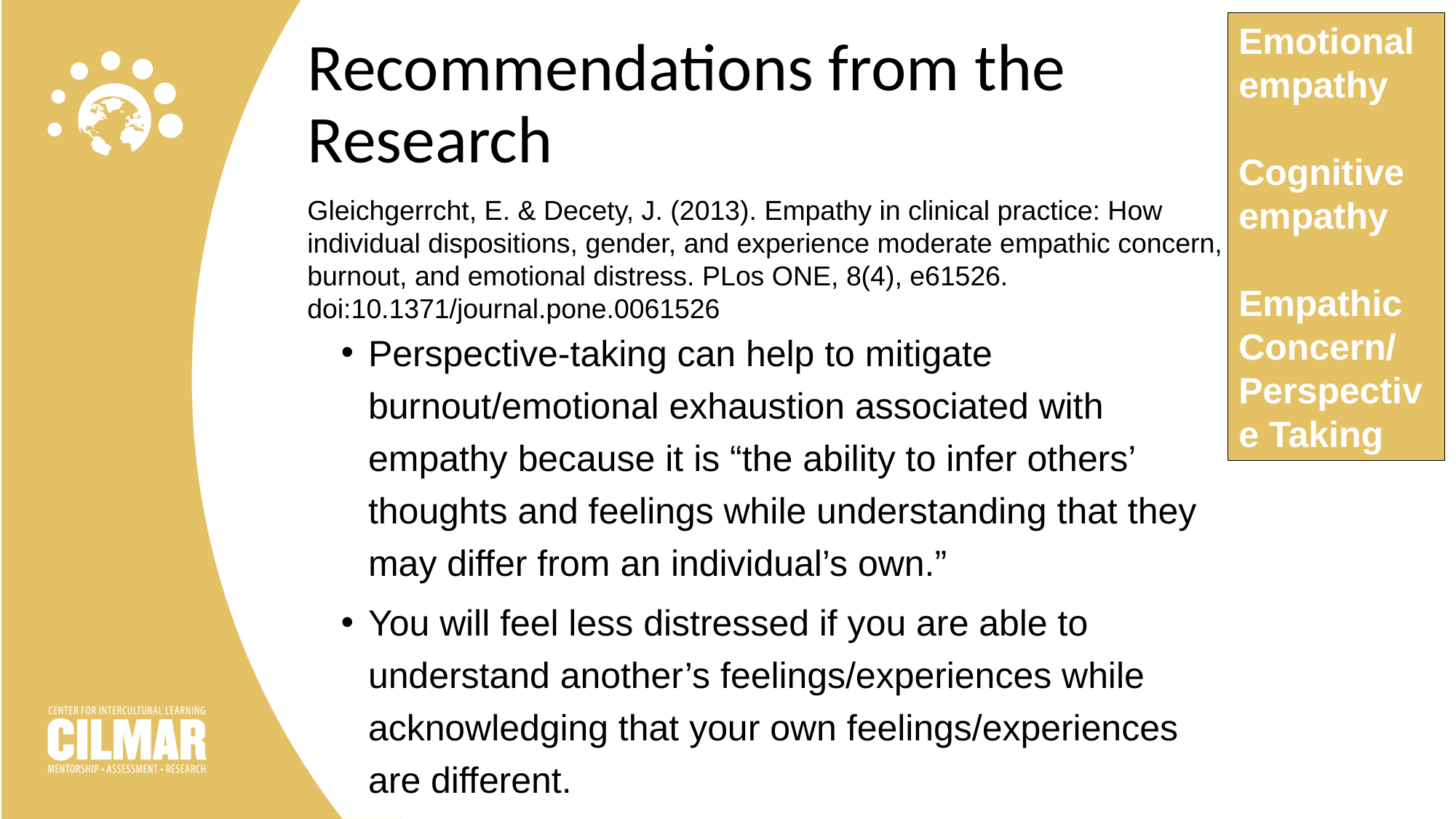

Emotional empathy

Cognitive empathy

Empathic Concern/
Perspective Taking
# Recommendations from the Research
Gleichgerrcht, E. & Decety, J. (2013). Empathy in clinical practice: How individual dispositions, gender, and experience moderate empathic concern, burnout, and emotional distress. PLos ONE, 8(4), e61526. doi:10.1371/journal.pone.0061526
Perspective-taking can help to mitigate burnout/emotional exhaustion associated with empathy because it is “the ability to infer others’ thoughts and feelings while understanding that they may differ from an individual’s own.”
You will feel less distressed if you are able to understand another’s feelings/experiences while acknowledging that your own feelings/experiences are different.